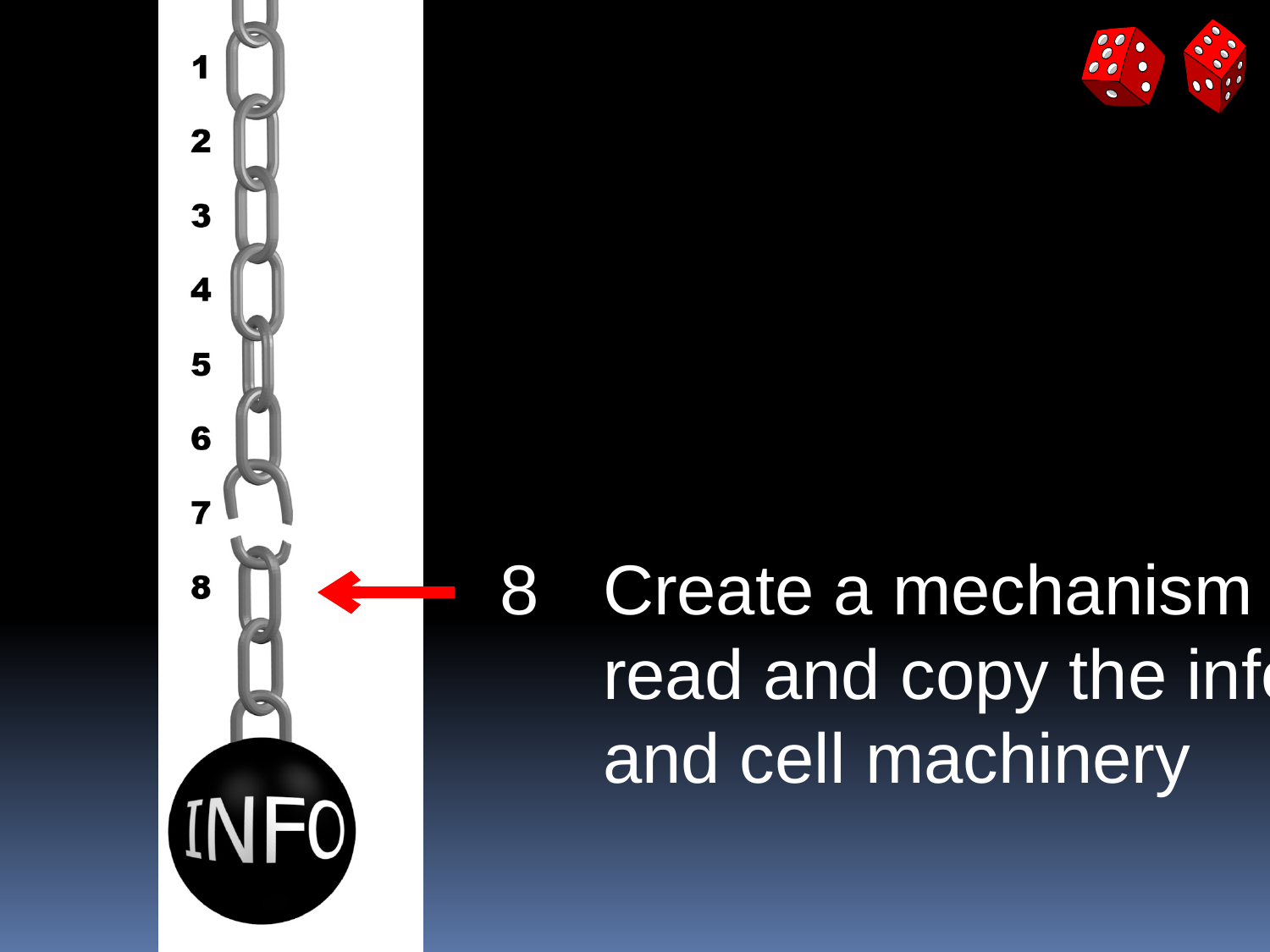

#
Create a mechanism
read and copy the info
and cell machinery